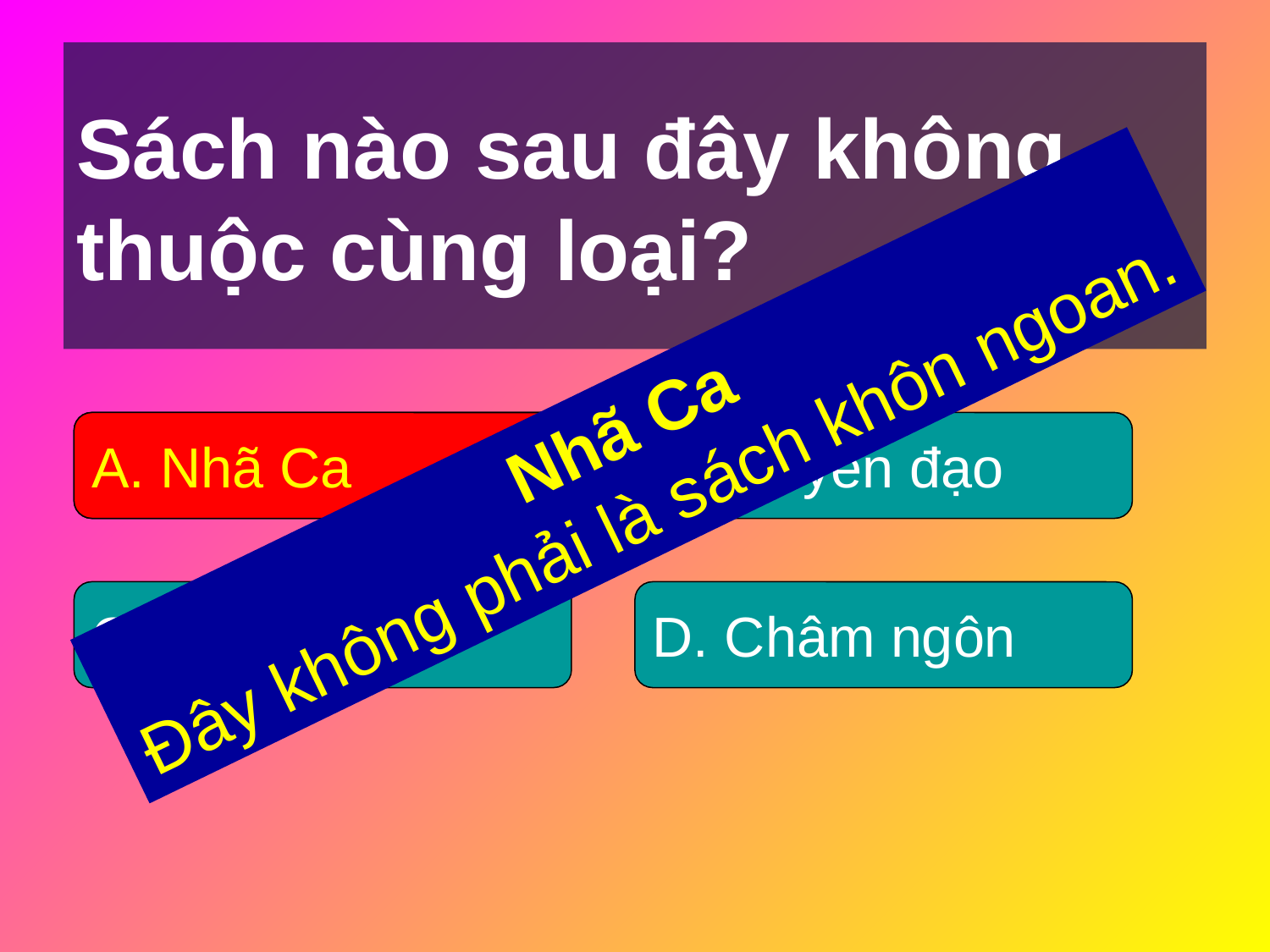

# Sách nào sau đây không thuộc cùng loại?
Nhã Ca
Đây không phải là sách khôn ngoan.
A. Song of Songs
A. Nhã Ca
B. Truyền đạo
C. Gióp
D. Châm ngôn